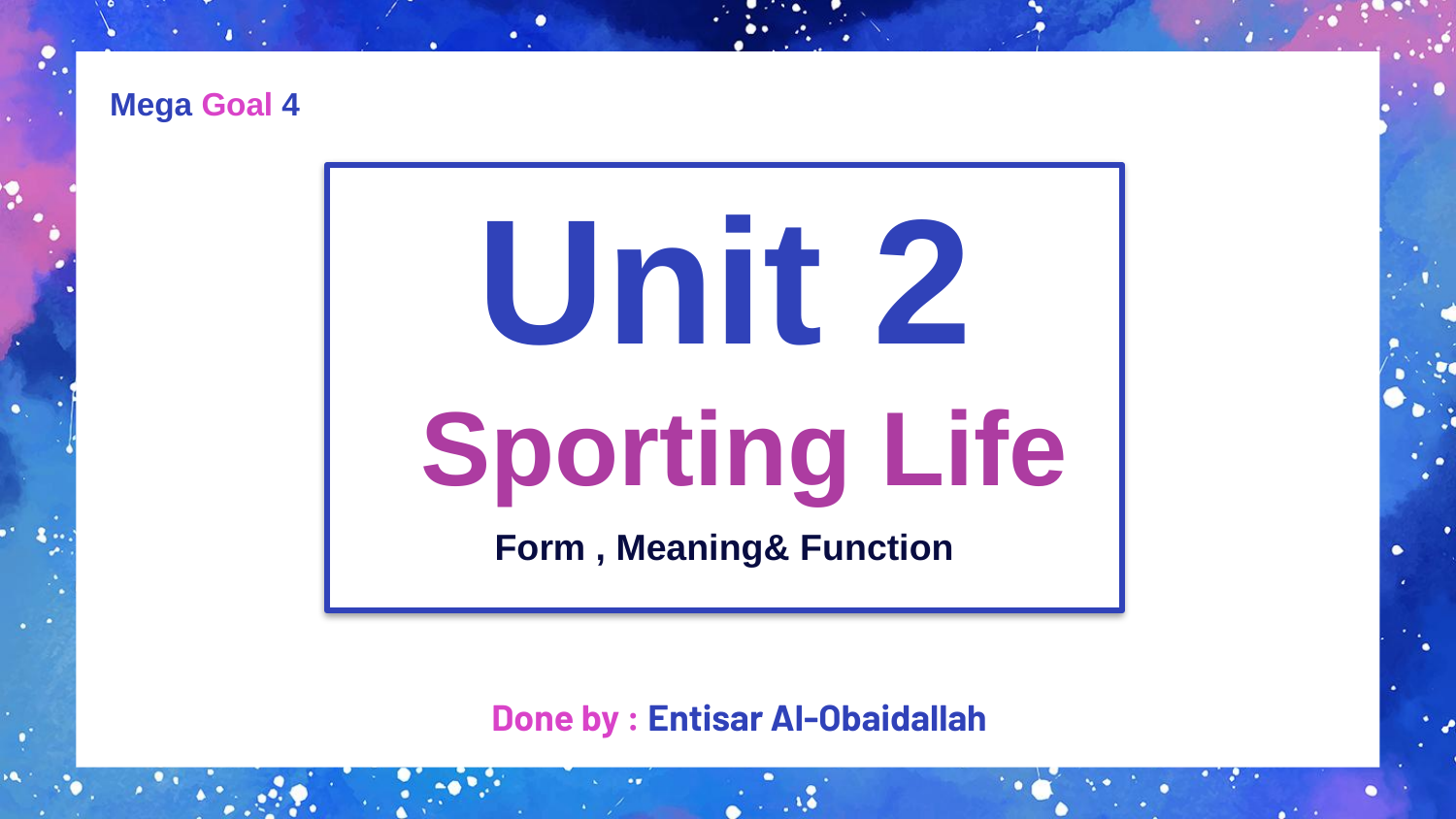

Mega Goal 4
# Unit 2 Sporting Life Form , Meaning& Function

Done by : Entisar Al-Obaidallah